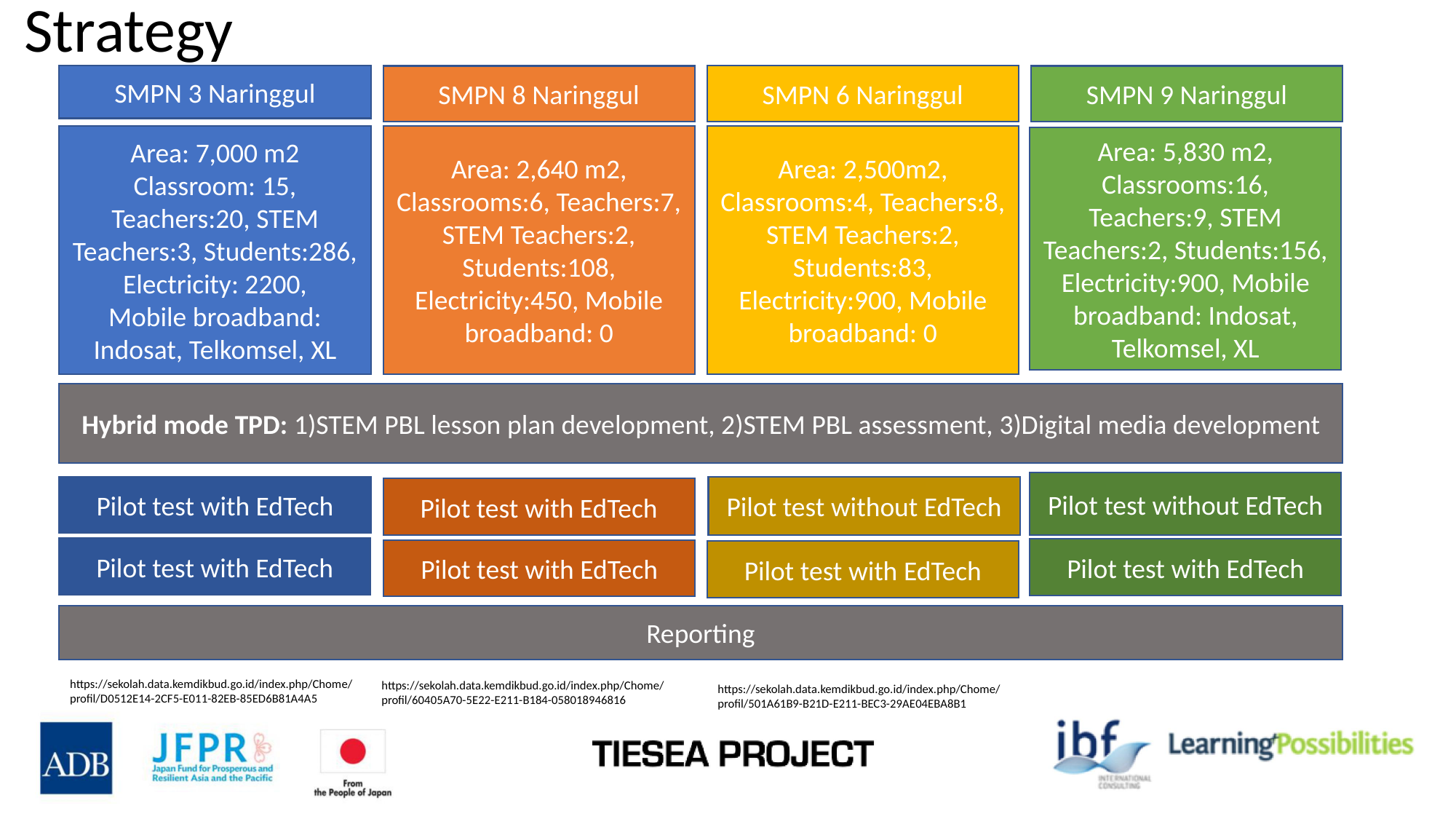

# Strategy
SMPN 3 Naringgul
SMPN 6 Naringgul
SMPN 8 Naringgul
SMPN 9 Naringgul
Area: 7,000 m2
Classroom: 15, Teachers:20, STEM Teachers:3, Students:286,
Electricity: 2200,
Mobile broadband: Indosat, Telkomsel, XL
Area: 2,640 m2, Classrooms:6, Teachers:7, STEM Teachers:2, Students:108, Electricity:450, Mobile broadband: 0
Area: 2,500m2, Classrooms:4, Teachers:8, STEM Teachers:2, Students:83,
Electricity:900, Mobile broadband: 0
Area: 5,830 m2, Classrooms:16, Teachers:9, STEM Teachers:2, Students:156, Electricity:900, Mobile broadband: Indosat, Telkomsel, XL
Hybrid mode TPD: 1)STEM PBL lesson plan development, 2)STEM PBL assessment, 3)Digital media development
Pilot test without EdTech
Pilot test with EdTech
Pilot test without EdTech
Pilot test with EdTech
Pilot test with EdTech
Pilot test with EdTech
Pilot test with EdTech
Pilot test with EdTech
Reporting
https://sekolah.data.kemdikbud.go.id/index.php/Chome/profil/D0512E14-2CF5-E011-82EB-85ED6B81A4A5
https://sekolah.data.kemdikbud.go.id/index.php/Chome/profil/60405A70-5E22-E211-B184-058018946816
https://sekolah.data.kemdikbud.go.id/index.php/Chome/profil/501A61B9-B21D-E211-BEC3-29AE04EBA8B1